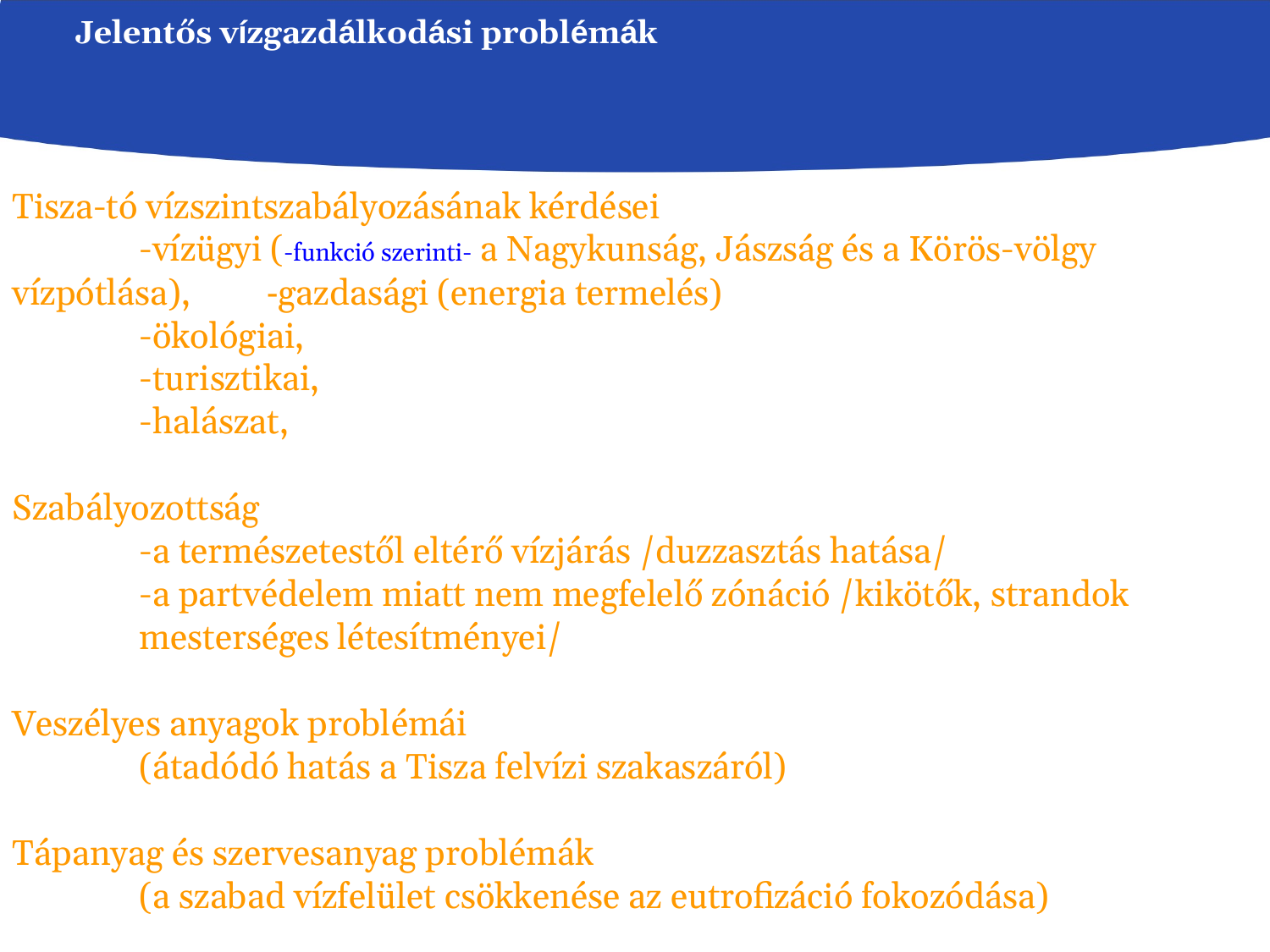

Jelentős vízgazdálkodási problémák
Tisza-tó vízszintszabályozásának kérdései
	-vízügyi (-funkció szerinti- a Nagykunság, Jászság és a Körös-völgy vízpótlása),	-gazdasági (energia termelés)
	-ökológiai,
	-turisztikai,
	-halászat,

Szabályozottság
	-a természetestől eltérő vízjárás /duzzasztás hatása/
	-a partvédelem miatt nem megfelelő zónáció /kikötők, strandok 	  	mesterséges létesítményei/

Veszélyes anyagok problémái
	(átadódó hatás a Tisza felvízi szakaszáról)

Tápanyag és szervesanyag problémák
	(a szabad vízfelület csökkenése az eutrofizáció fokozódása)